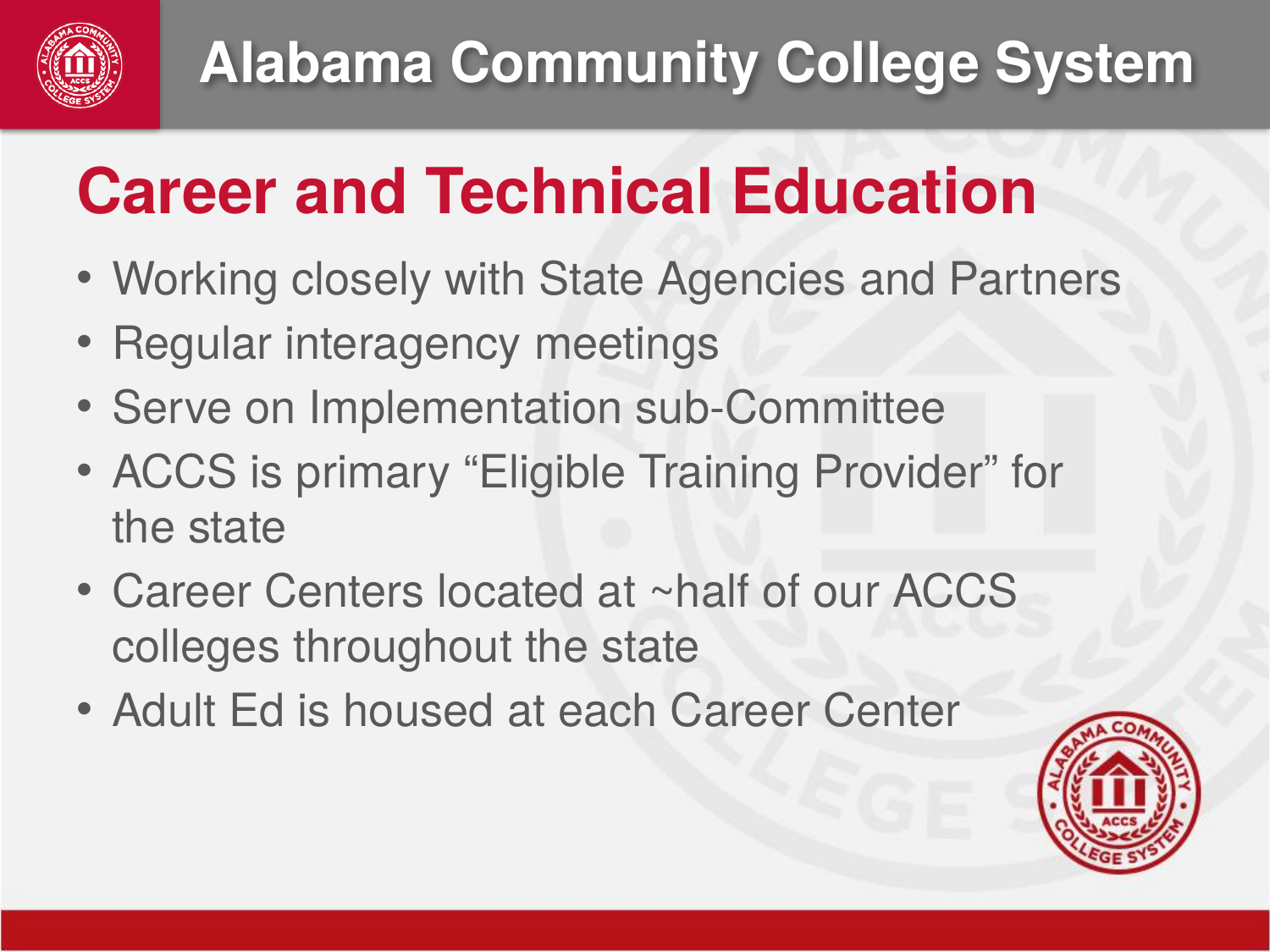

# Career and Technical Education
Working closely with State Agencies and Partners
Regular interagency meetings
Serve on Implementation sub-Committee
ACCS is primary “Eligible Training Provider” for the state
Career Centers located at ~half of our ACCS colleges throughout the state
Adult Ed is housed at each Career Center